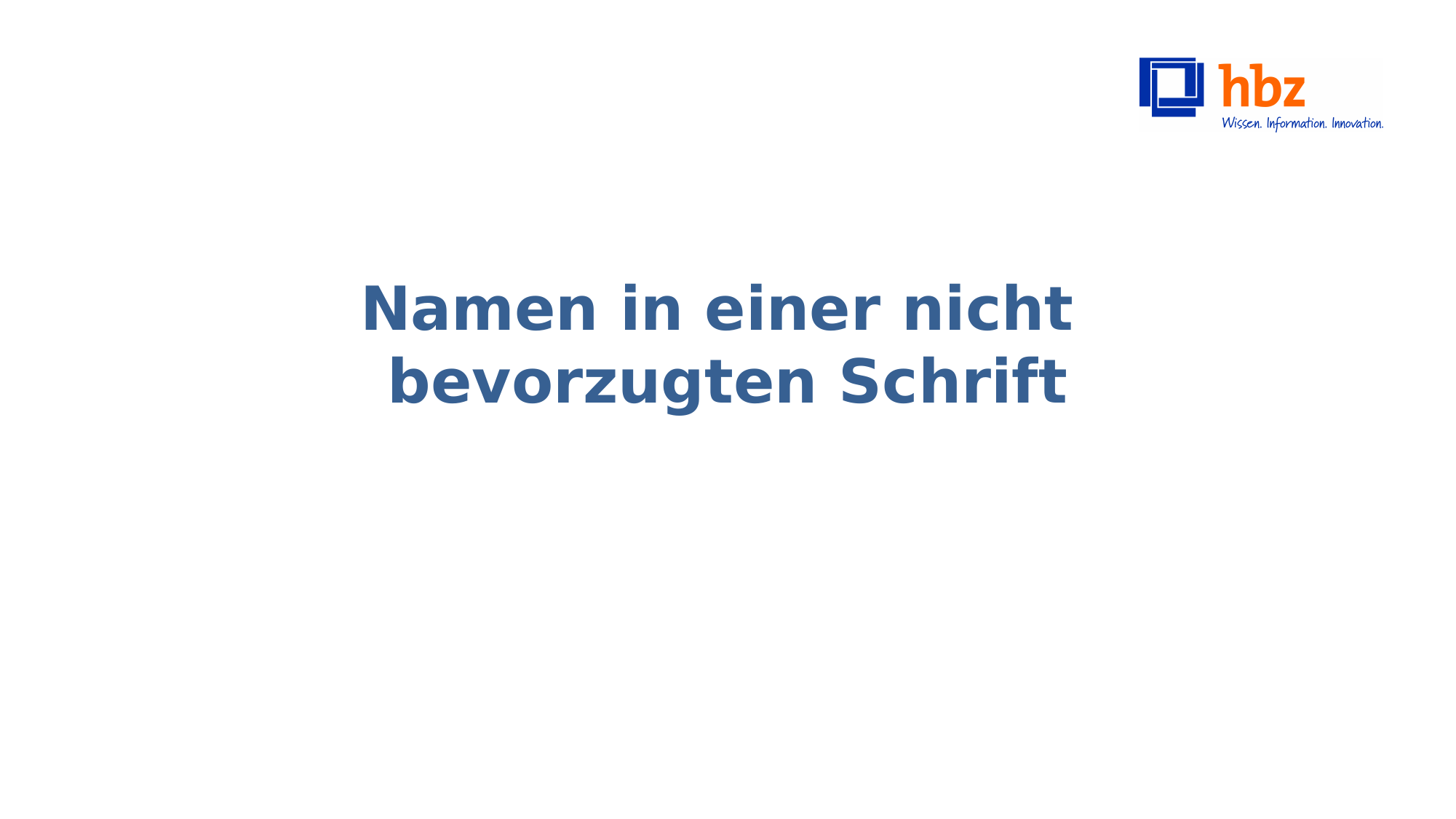

# Namen in einer nicht bevorzugten Schrift